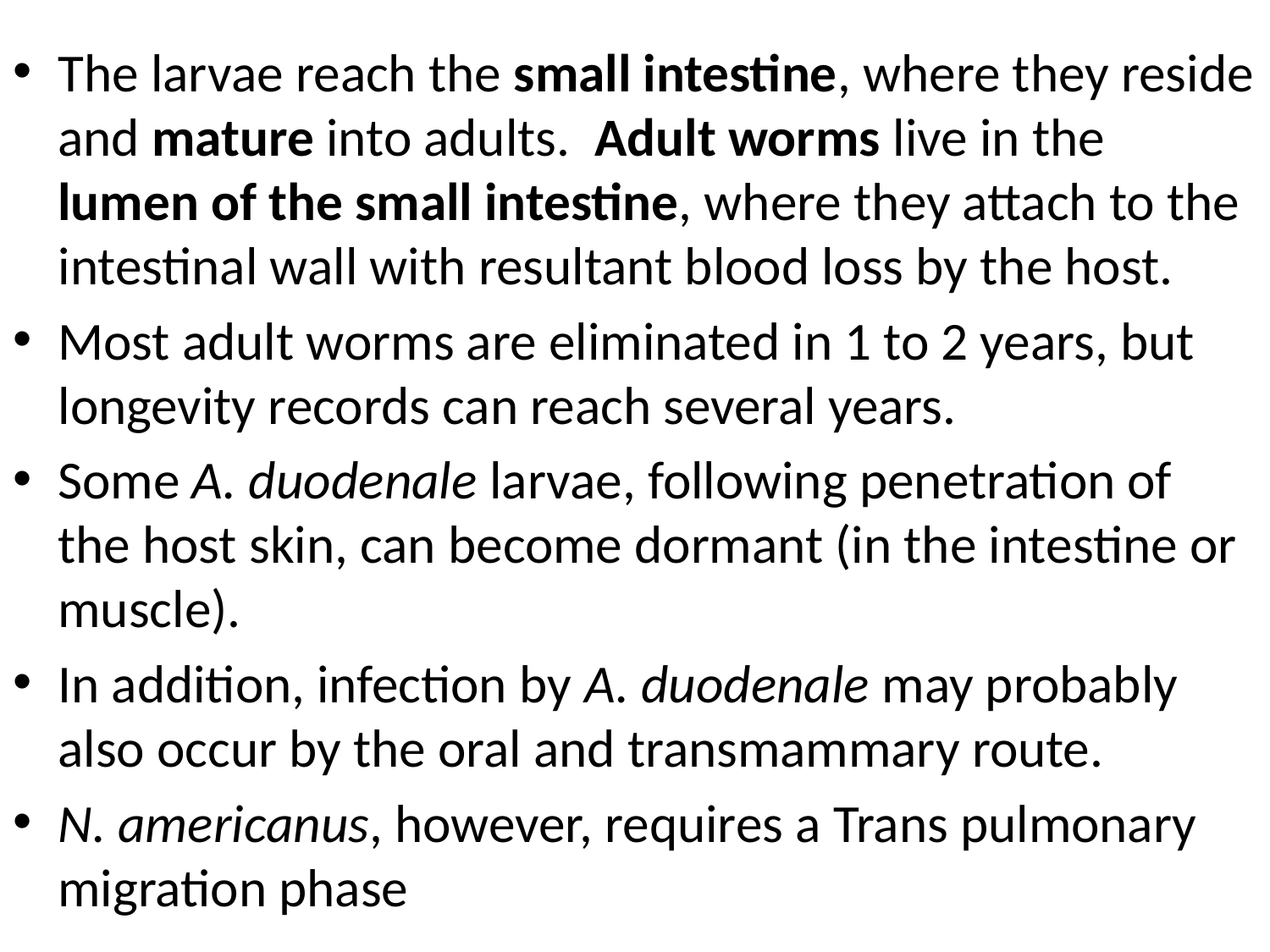

#
The larvae reach the small intestine, where they reside and mature into adults.  Adult worms live in the lumen of the small intestine, where they attach to the intestinal wall with resultant blood loss by the host.
Most adult worms are eliminated in 1 to 2 years, but longevity records can reach several years.
Some A. duodenale larvae, following penetration of the host skin, can become dormant (in the intestine or muscle).
In addition, infection by A. duodenale may probably also occur by the oral and transmammary route.
N. americanus, however, requires a Trans pulmonary migration phase